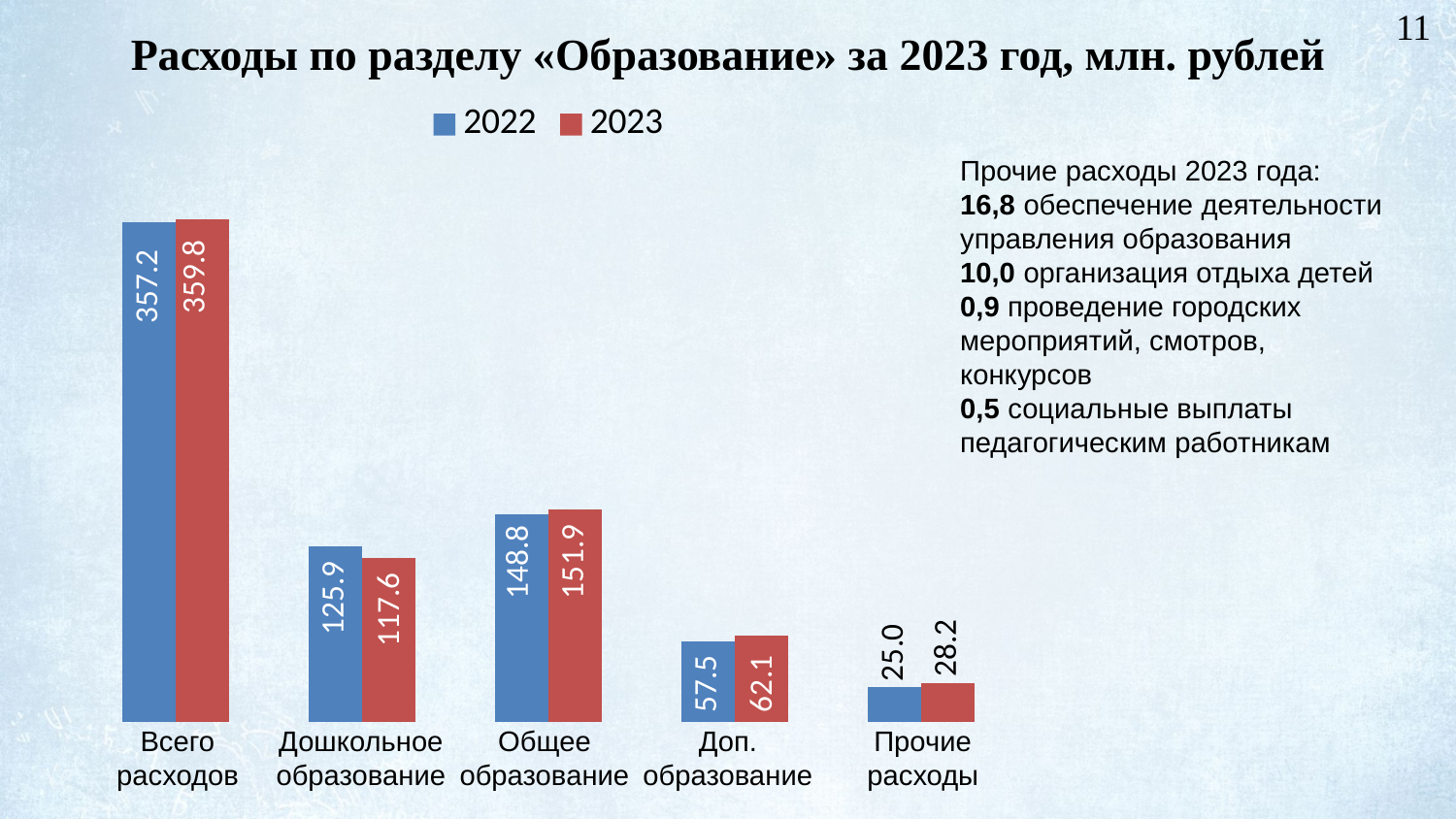

Расходы по разделу «Образование» за 2023 год, млн. рублей
11

### Chart

| Category | 2022 | 2023 |
|---|---|---|
|  | 357.2 | 359.8 |
| Дошкольное образование | 125.9 | 117.6 |
| Общее образование | 148.8 | 151.9 |
| Дополнительное образование | 57.5 | 62.1 |
| прочее | 25.0 | 28.2 |
Прочие расходы 2023 года:
16,8 обеспечение деятельности управления образования
10,0 организация отдыха детей
0,9 проведение городских мероприятий, смотров, конкурсов
0,5 социальные выплаты педагогическим работникам
Всего расходов
Дошкольное образование
Общее образование
Доп. образование
Прочие расходы